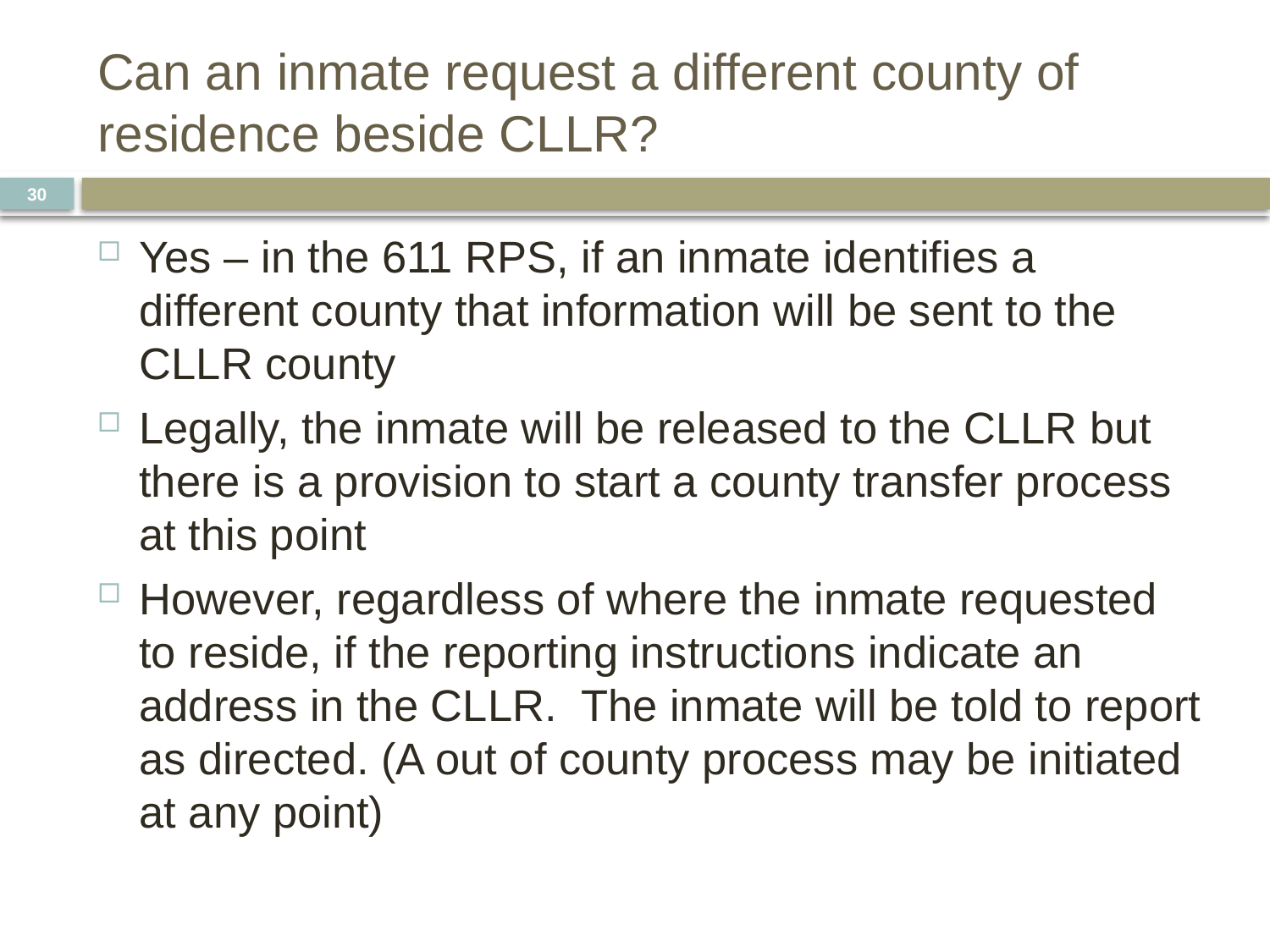

# Can an inmate request a different county of residence beside CLLR?
30
Yes – in the 611 RPS, if an inmate identifies a different county that information will be sent to the CLLR county
Legally, the inmate will be released to the CLLR but there is a provision to start a county transfer process at this point
However, regardless of where the inmate requested to reside, if the reporting instructions indicate an address in the CLLR.  The inmate will be told to report as directed. (A out of county process may be initiated at any point)